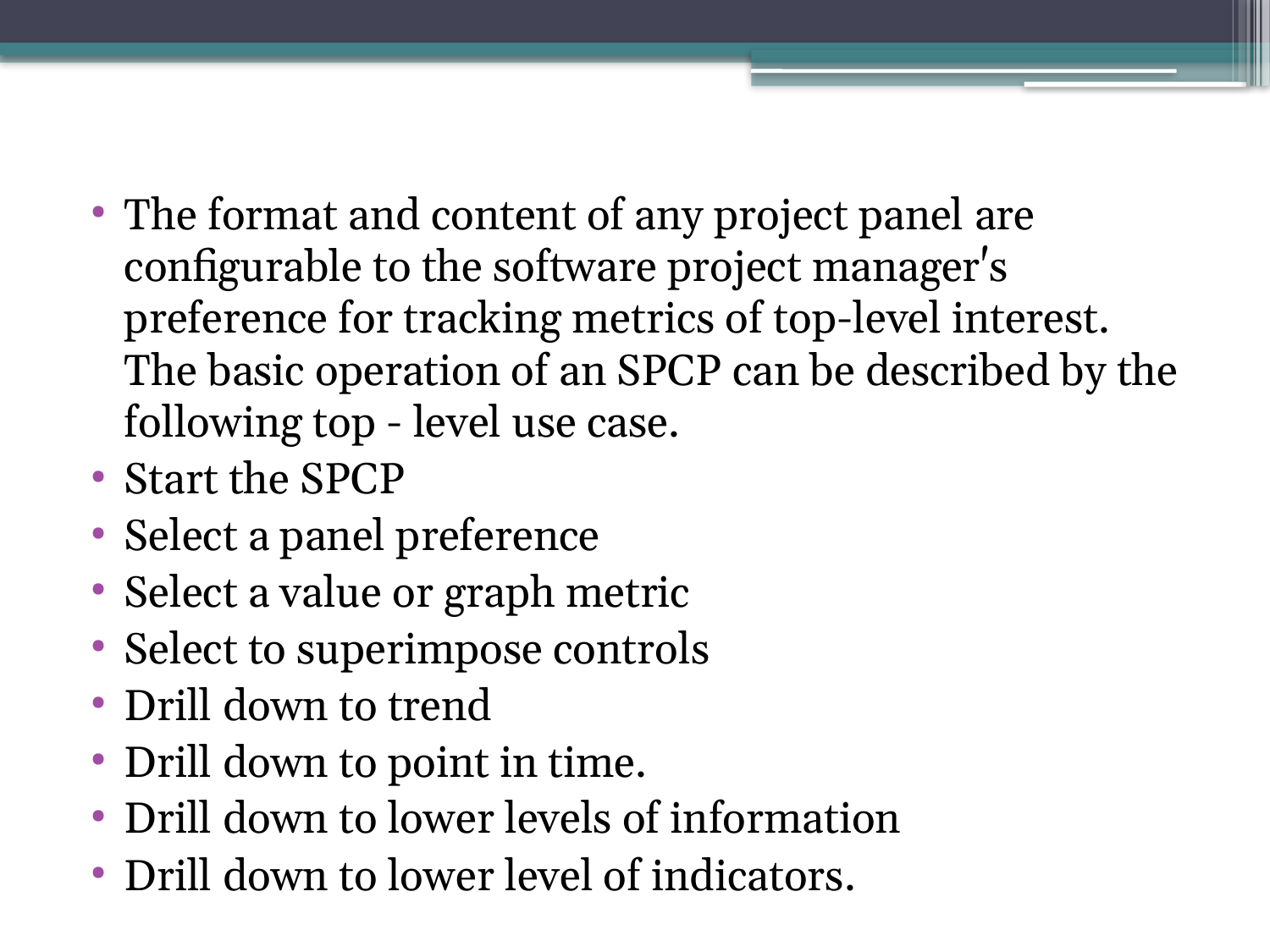

The format and content of any project panel are configurable to the software project manager's preference for tracking metrics of top-level interest. The basic operation of an SPCP can be described by the following top - level use case.
Start the SPCP
Select a panel preference
Select a value or graph metric
Select to superimpose controls
Drill down to trend
Drill down to point in time.
Drill down to lower levels of information
Drill down to lower level of indicators.